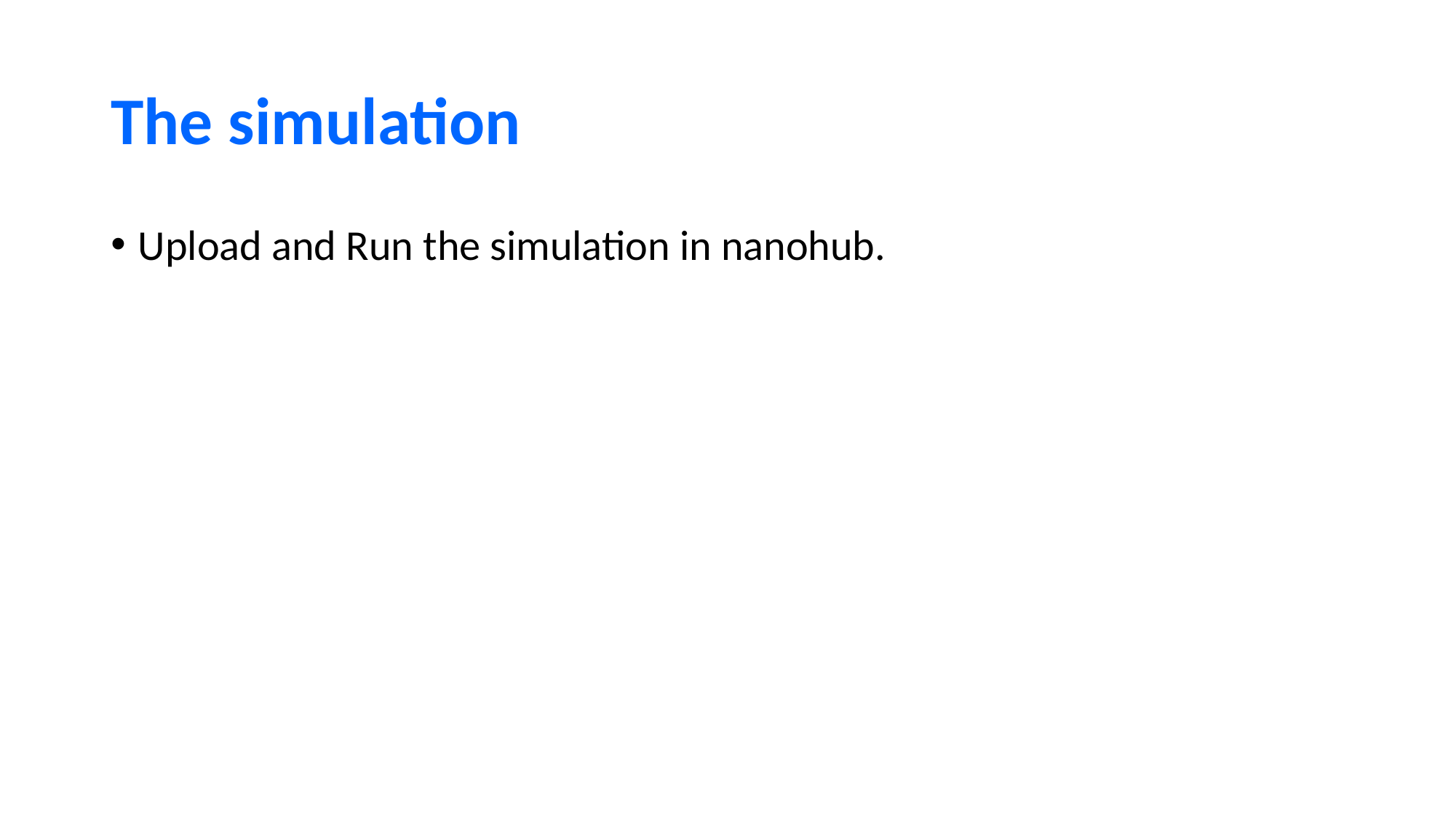

# The simulation
Upload and Run the simulation in nanohub.